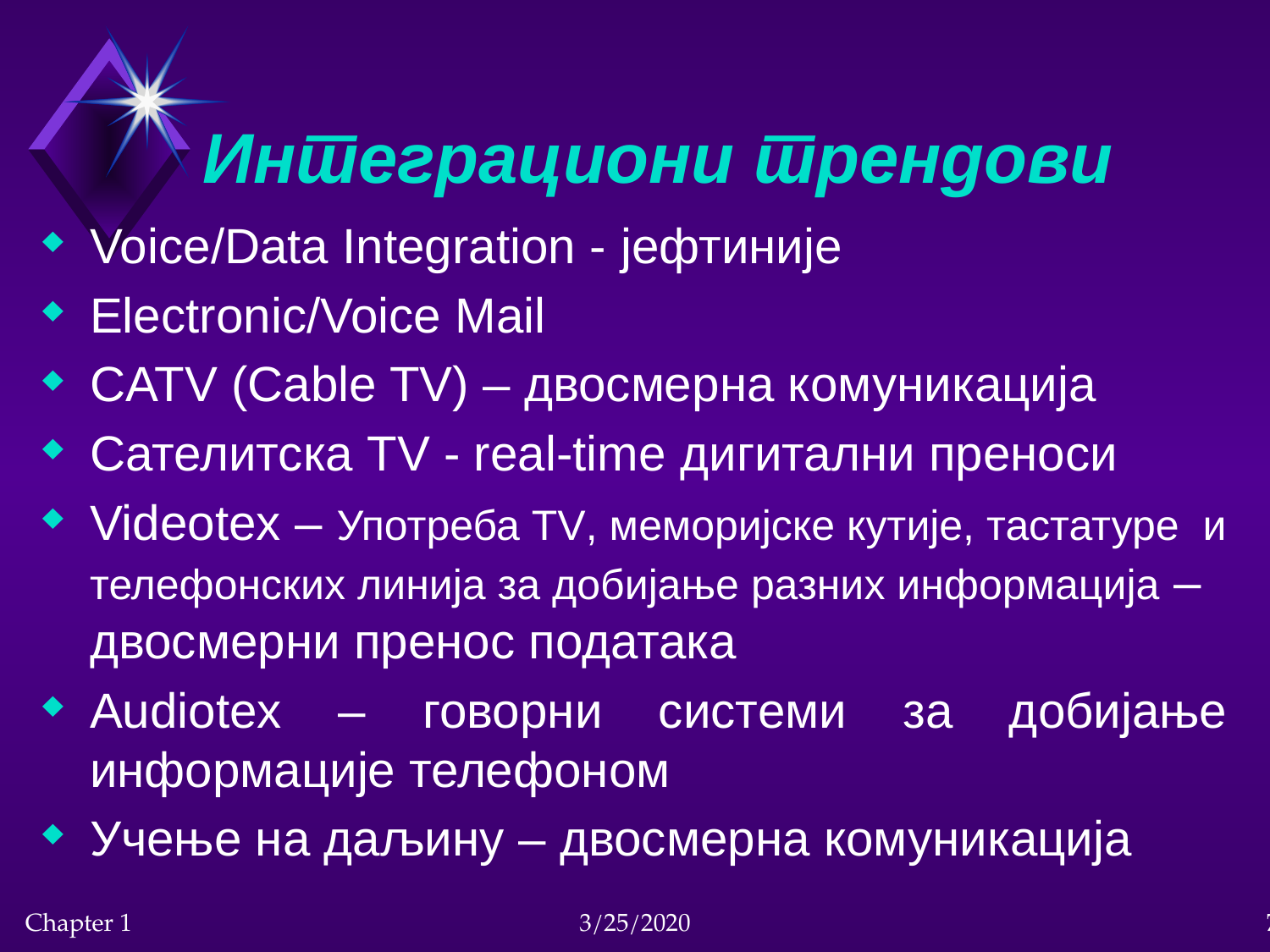

# Интеграциони трендови
Voice/Data Integration - јефтиније
Electronic/Voice Mail
CATV (Cable TV) – двосмерна комуникација
Сателитска TV - real-time дигитални преноси
Videotex – Употреба TV, меморијске кутије, тастатуре  и телефонских линија за добијање разних информација – двосмерни пренос података
Audiotex – говорни системи за добијање информације телефоном
Учење на даљину – двосмерна комуникација